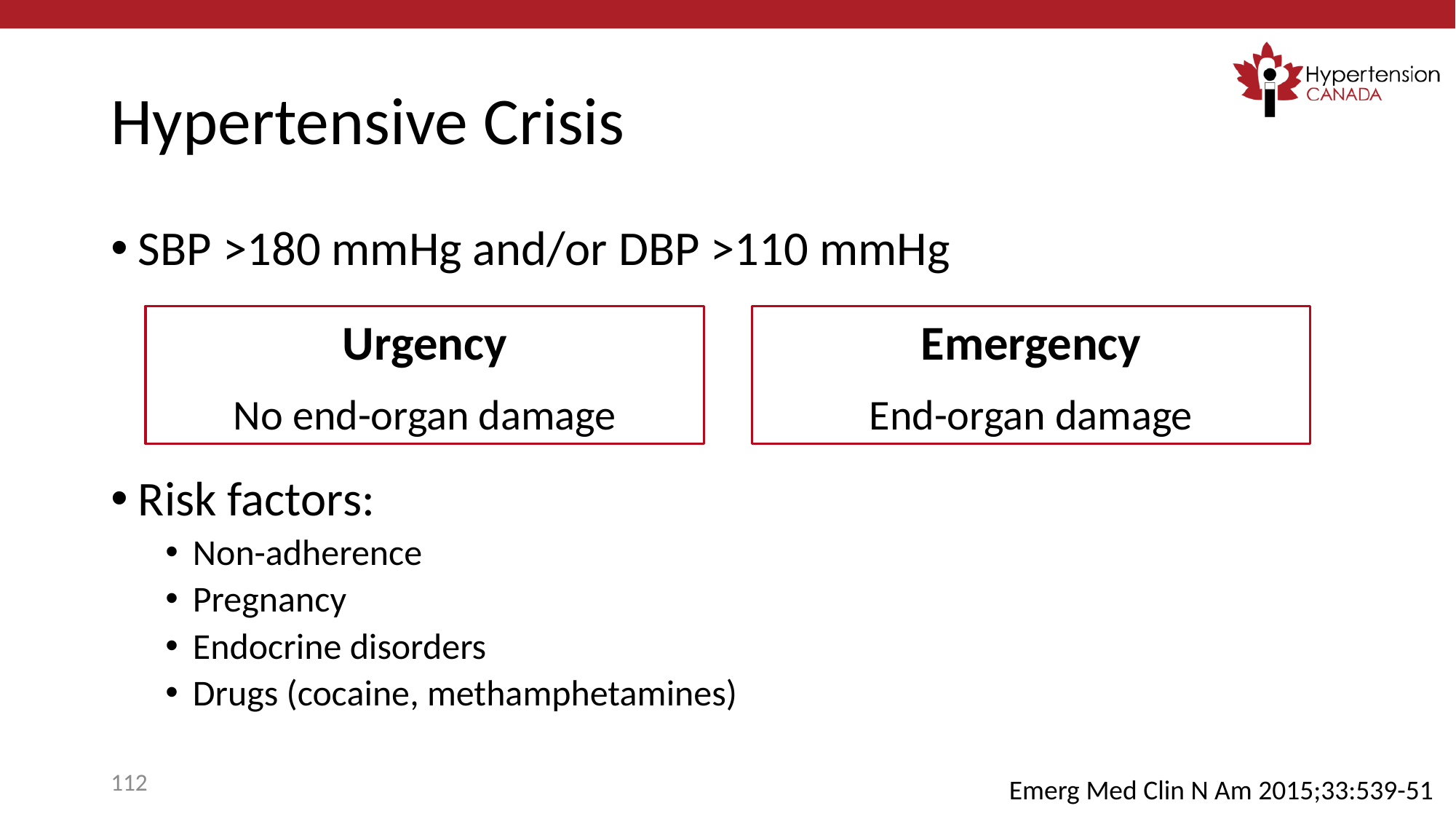

# Hypertensive Crisis
SBP >180 mmHg and/or DBP >110 mmHg

Risk factors:
Non-adherence
Pregnancy
Endocrine disorders
Drugs (cocaine, methamphetamines)
Urgency
No end-organ damage
Emergency
End-organ damage
112
Emerg Med Clin N Am 2015;33:539-51